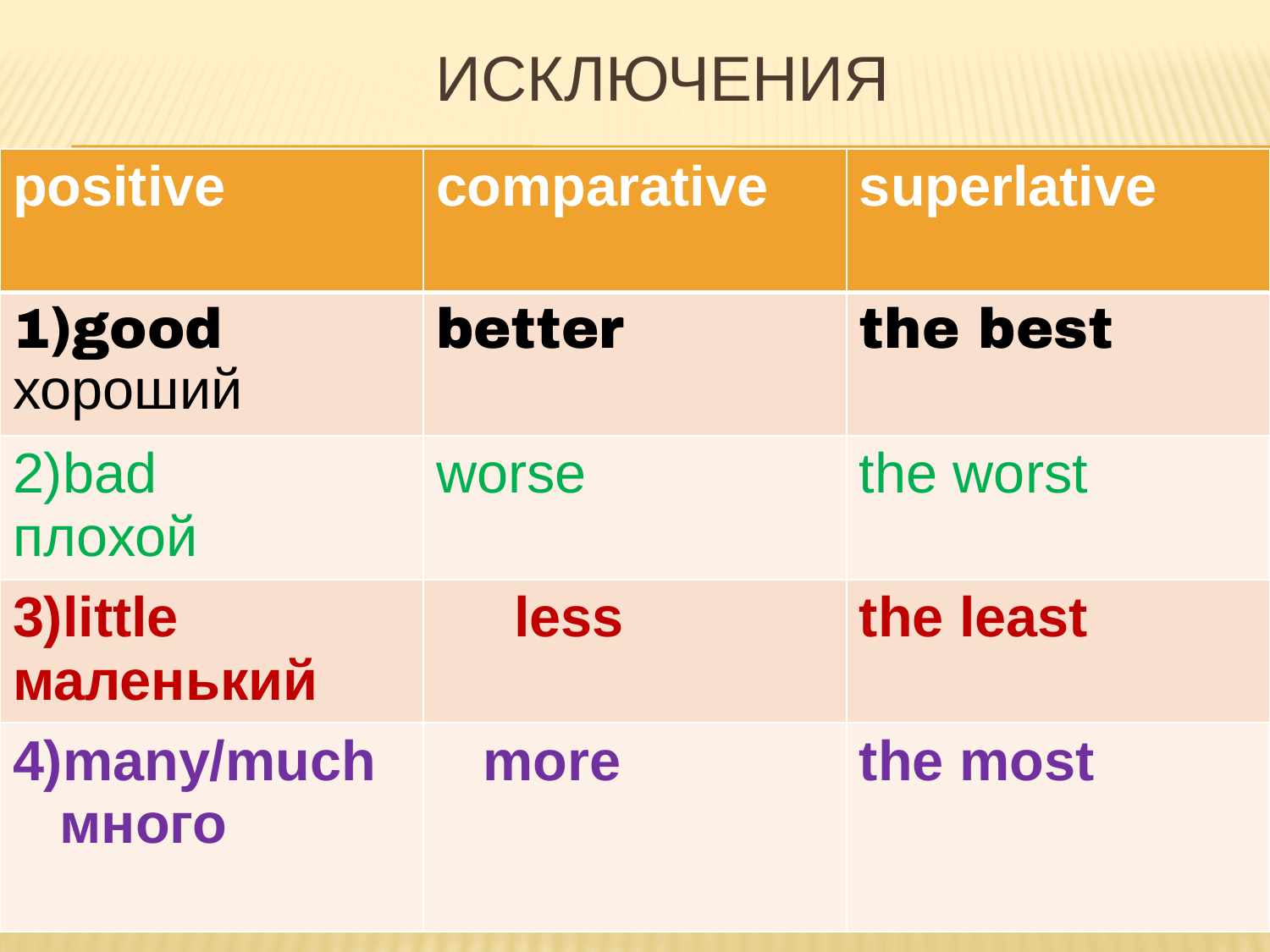

# Исключения
| positive | comparative | superlative |
| --- | --- | --- |
| 1)good хороший | better | the best |
| 2)bad плохой | worse | the worst |
| 3)little маленький | less | the least |
| 4)many/much много | more | the most |